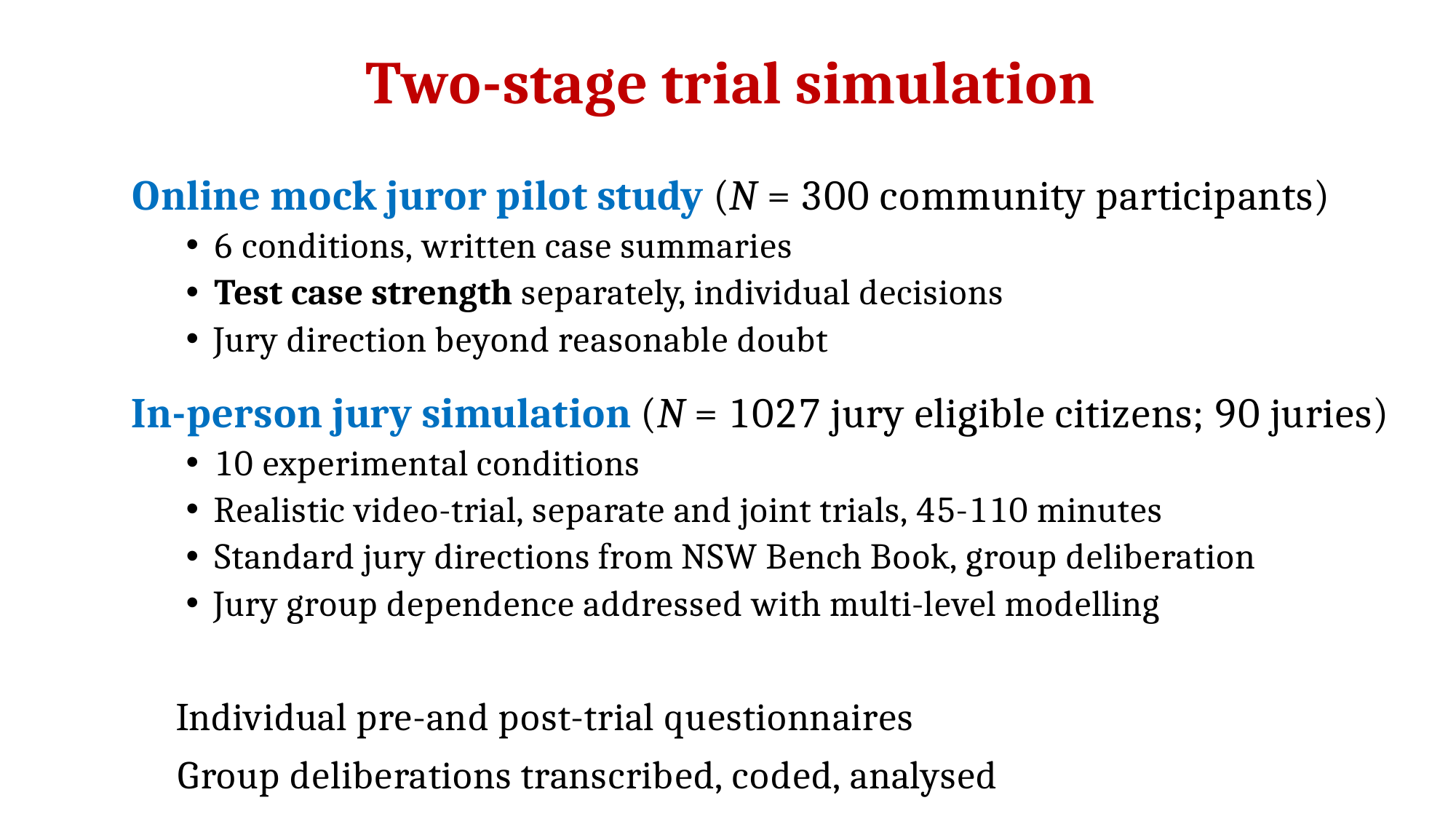

# Two-stage trial simulation
Online mock juror pilot study (N = 300 community participants)
6 conditions, written case summaries
Test case strength separately, individual decisions
Jury direction beyond reasonable doubt

In-person jury simulation (N = 1027 jury eligible citizens; 90 juries)
10 experimental conditions
Realistic video-trial, separate and joint trials, 45-110 minutes
Standard jury directions from NSW Bench Book, group deliberation
Jury group dependence addressed with multi-level modelling

	  Individual pre-and post-trial questionnaires
	  Group deliberations transcribed, coded, analysed